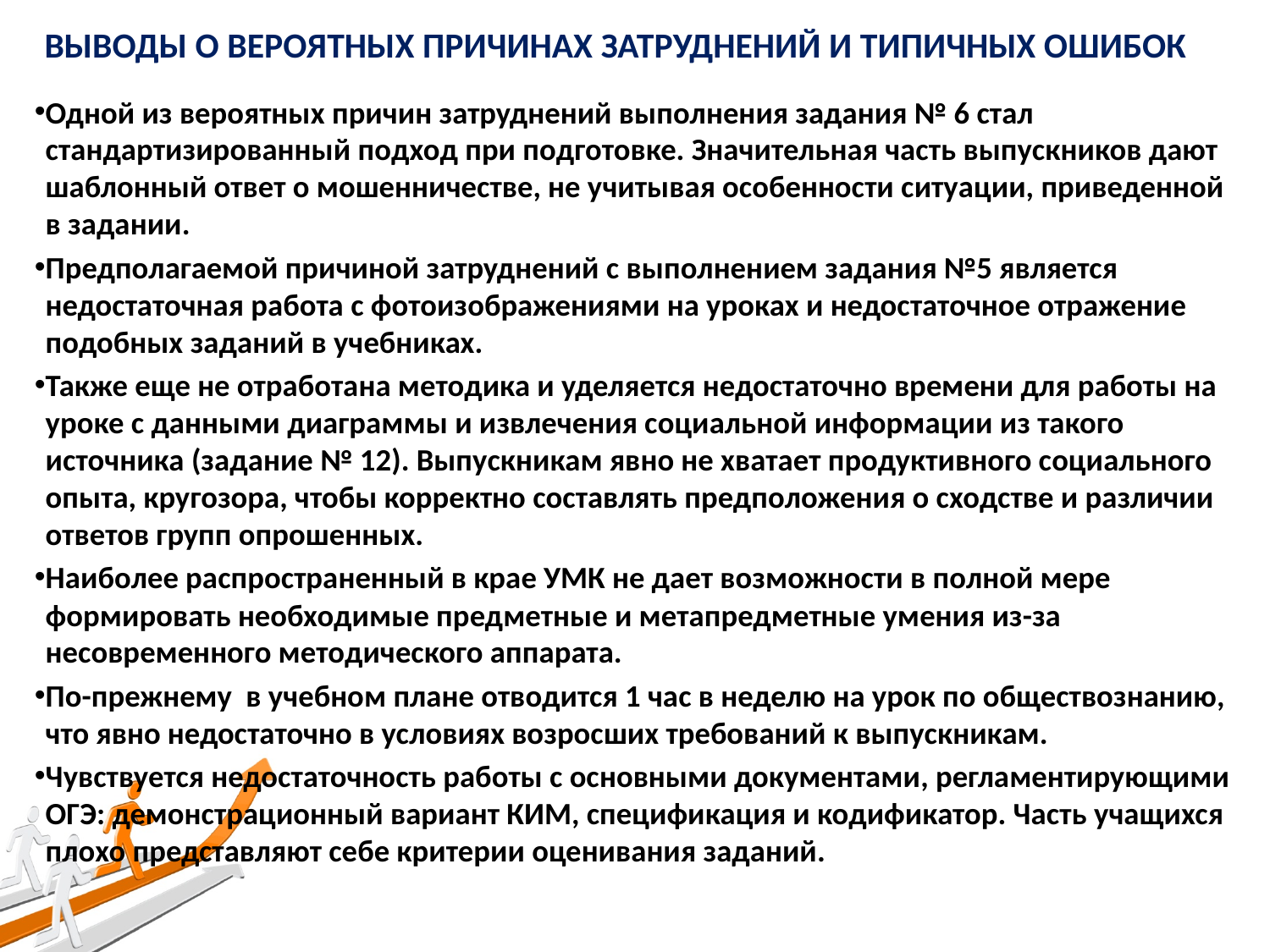

# Выводы о вероятных причинах затруднений и типичных ошибок
Одной из вероятных причин затруднений выполнения задания № 6 стал стандартизированный подход при подготовке. Значительная часть выпускников дают шаблонный ответ о мошенничестве, не учитывая особенности ситуации, приведенной в задании.
Предполагаемой причиной затруднений с выполнением задания №5 является недостаточная работа с фотоизображениями на уроках и недостаточное отражение подобных заданий в учебниках.
Также еще не отработана методика и уделяется недостаточно времени для работы на уроке с данными диаграммы и извлечения социальной информации из такого источника (задание № 12). Выпускникам явно не хватает продуктивного социального опыта, кругозора, чтобы корректно составлять предположения о сходстве и различии ответов групп опрошенных.
Наиболее распространенный в крае УМК не дает возможности в полной мере формировать необходимые предметные и метапредметные умения из-за несовременного методического аппарата.
По-прежнему  в учебном плане отводится 1 час в неделю на урок по обществознанию, что явно недостаточно в условиях возросших требований к выпускникам.
Чувствуется недостаточность работы с основными документами, регламентирующими ОГЭ: демонстрационный вариант КИМ, спецификация и кодификатор. Часть учащихся плохо представляют себе критерии оценивания заданий.